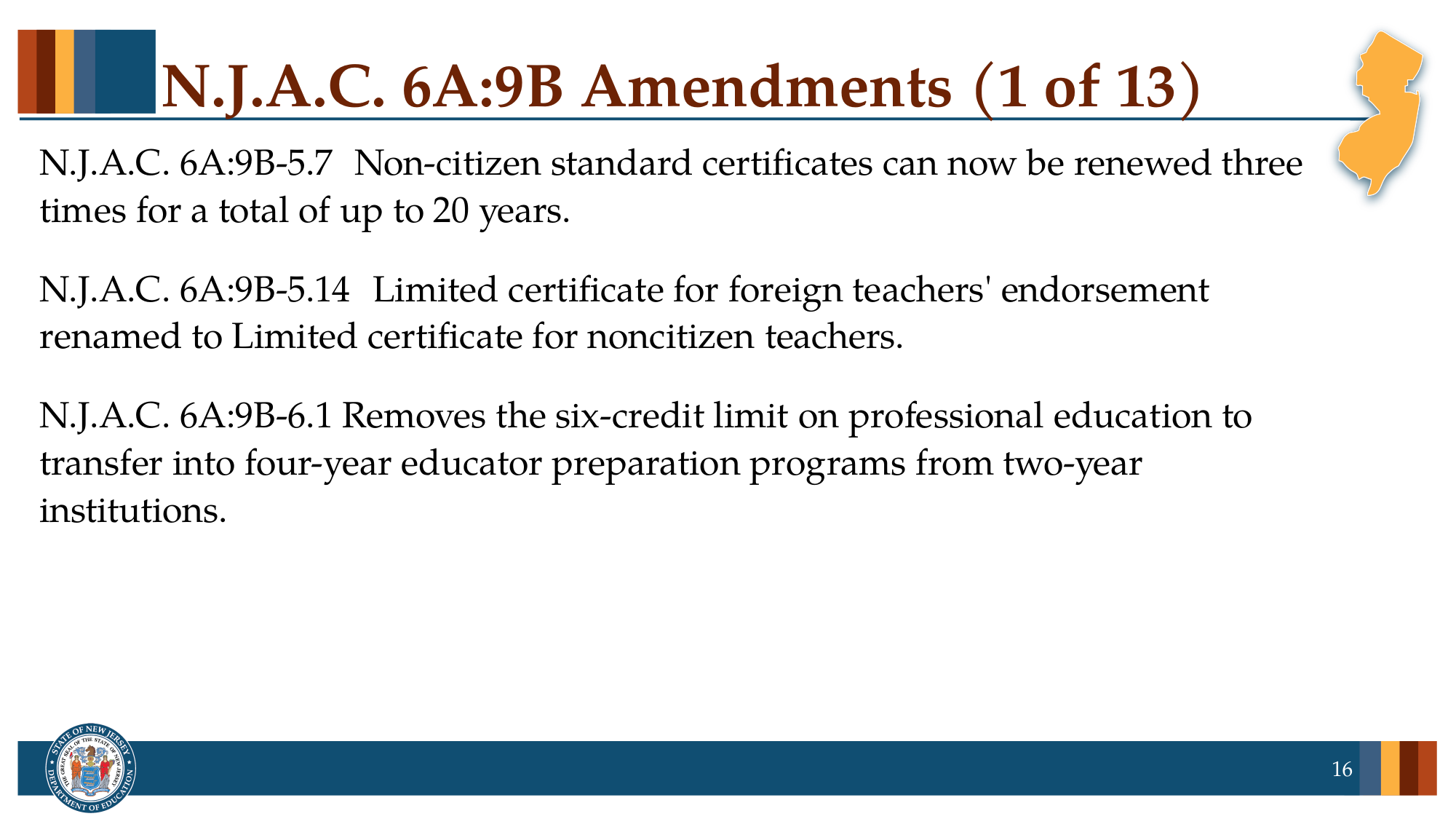

# N.J.A.C. 6A:9B Amendments (1 of 13)
N.J.A.C. 6A:9B-5.7	Non-citizen standard certificates can now be renewed three times for a total of up to 20 years.

N.J.A.C. 6A:9B-5.14	Limited certificate for foreign teachers' endorsement renamed to Limited certificate for noncitizen teachers.

N.J.A.C. 6A:9B-6.1 Removes the six-credit limit on professional education to transfer into four-year educator preparation programs from two-year institutions.
16